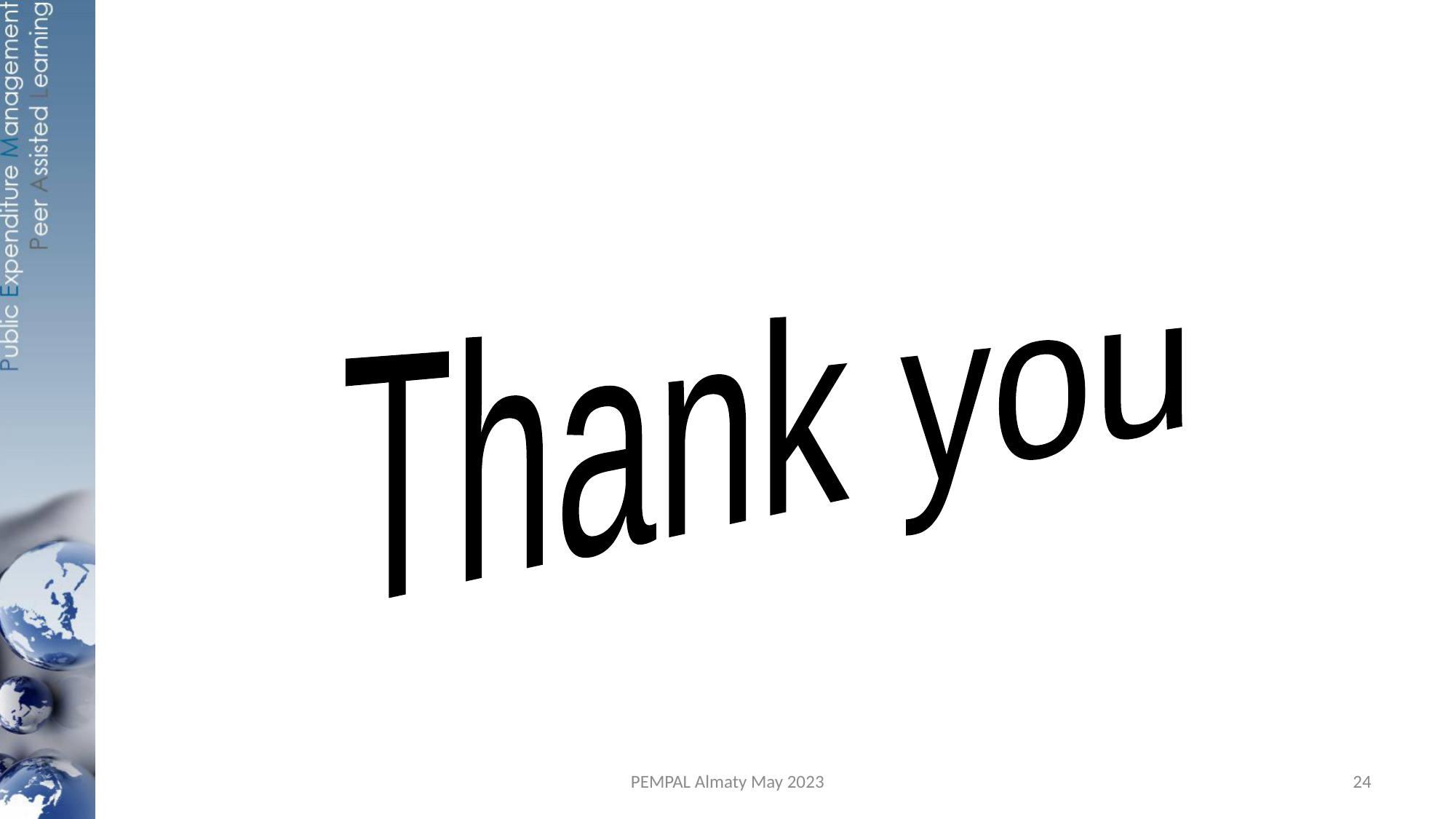

Thank you
PEMPAL Almaty May 2023
24